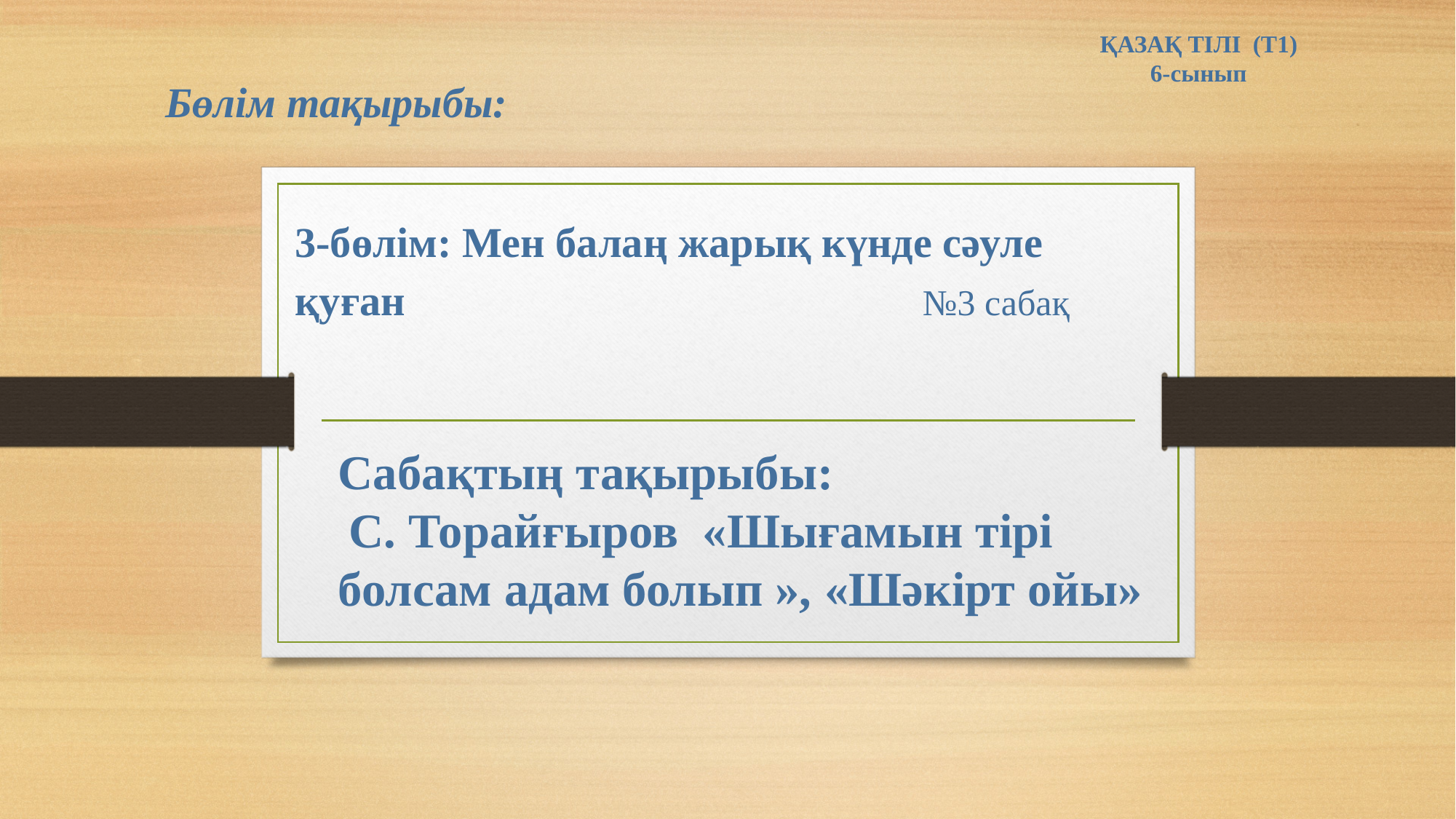

ҚАЗАҚ ТІЛІ  (Т1)
6-сынып
Бөлім тақырыбы:
3-бөлім: Мен балаң жарық күнде сәуле қуған                                                 №3 сабақ
Сабақтың тақырыбы:
 С. Торайғыров  «Шығамын тірі болсам адам болып », «Шәкірт ойы»